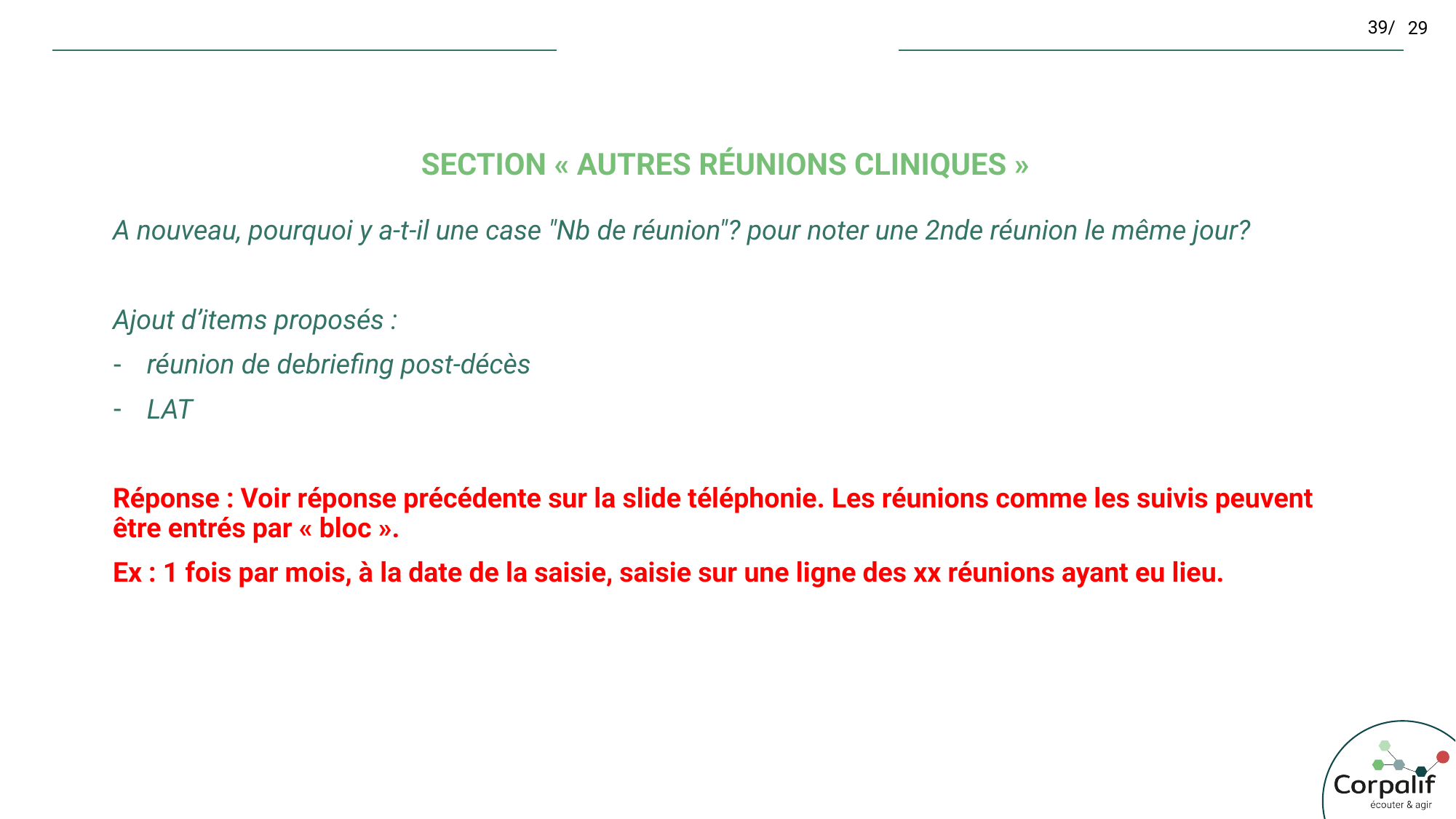

29

# Section « Autres réunions cliniques »
A nouveau, pourquoi y a-t-il une case "Nb de réunion"? pour noter une 2nde réunion le même jour?

Ajout d’items proposés :
réunion de debriefing post-décès
LAT

Réponse : Voir réponse précédente sur la slide téléphonie. Les réunions comme les suivis peuvent être entrés par « bloc ».
Ex : 1 fois par mois, à la date de la saisie, saisie sur une ligne des xx réunions ayant eu lieu.